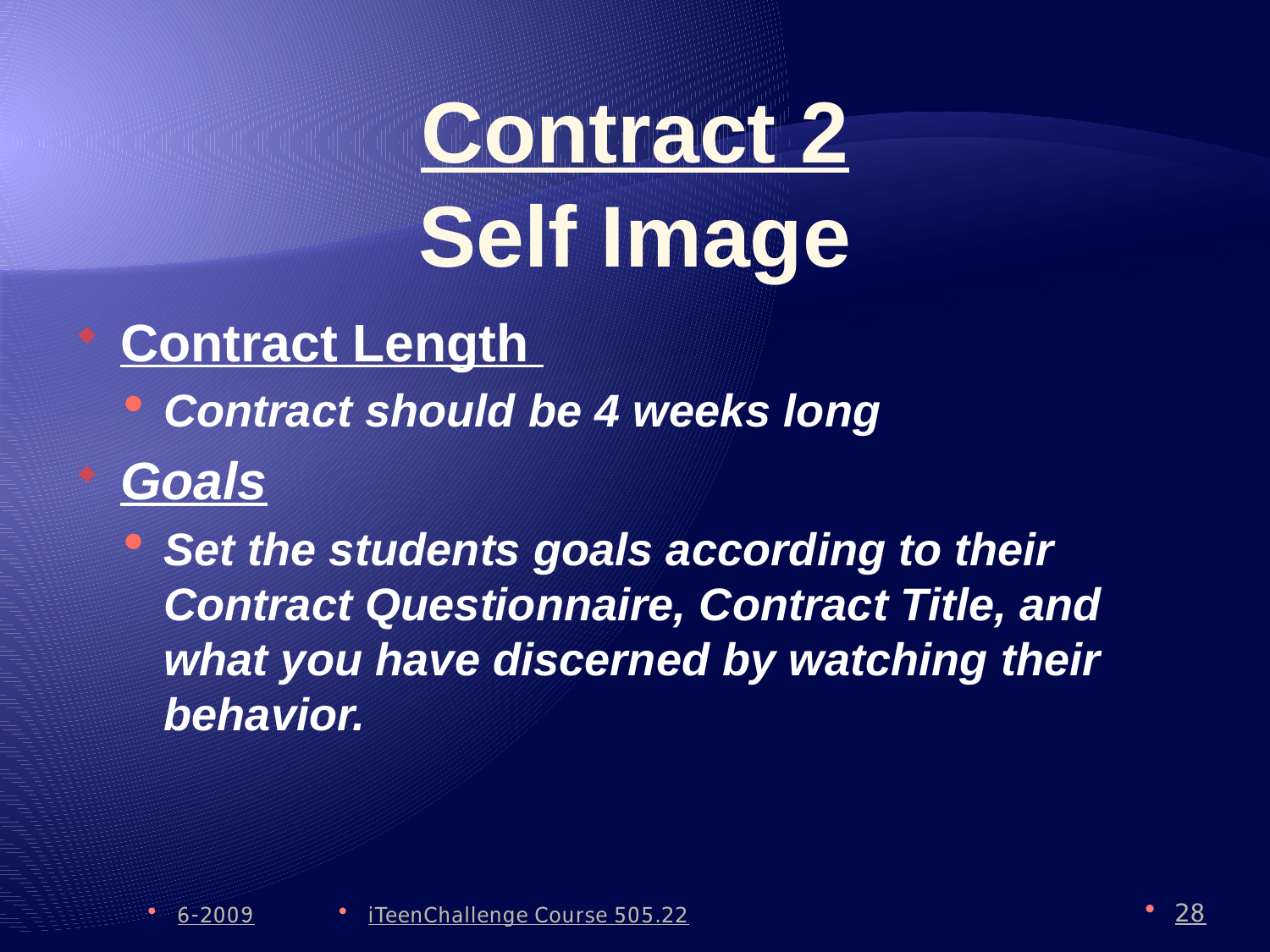

# Contract 2 Self Image
Contract Length
Contract should be 4 weeks long
Goals
Set the students goals according to their Contract Questionnaire, Contract Title, and what you have discerned by watching their behavior.

6-2009
iTeenChallenge Course 505.22
28